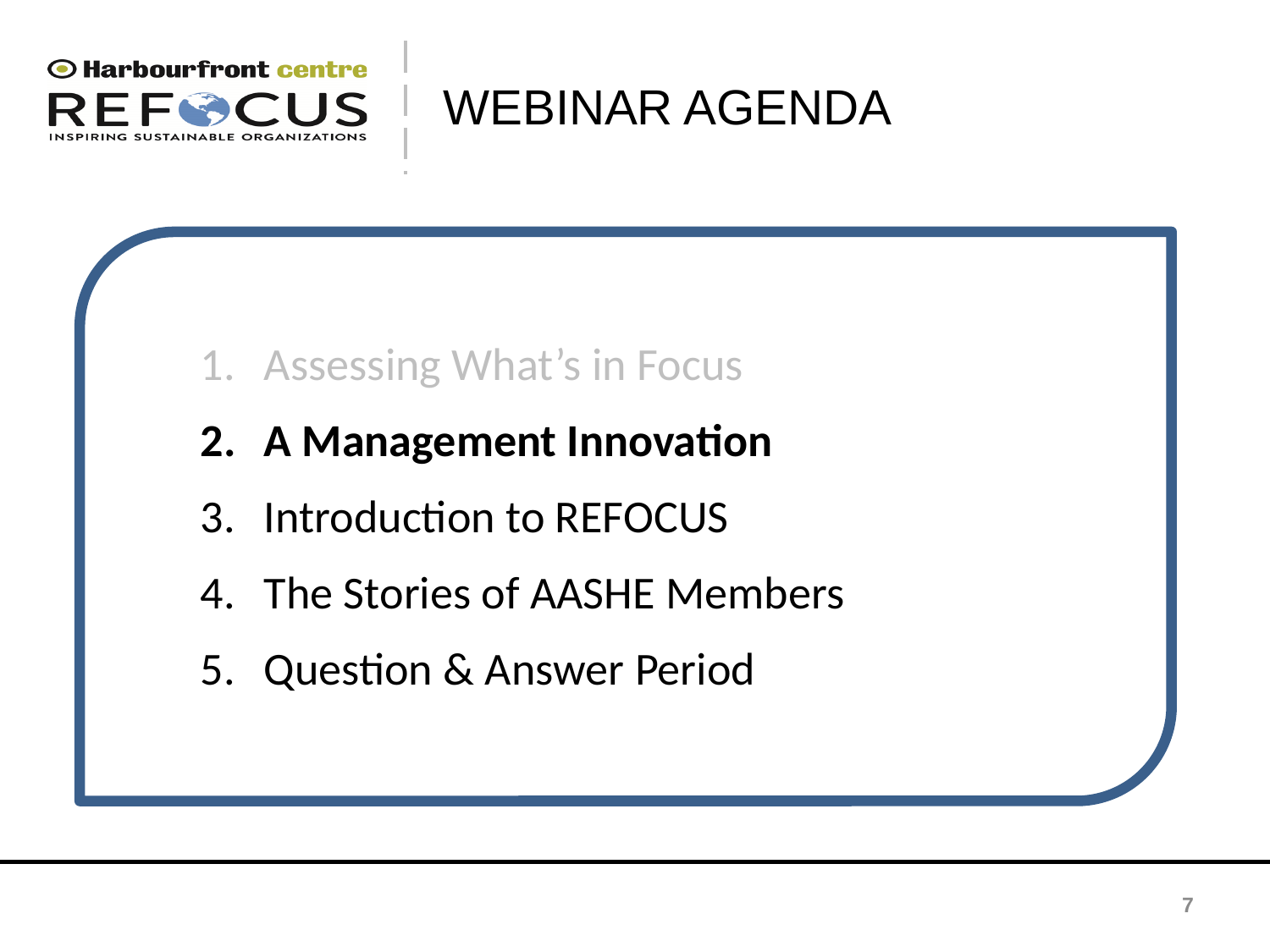

WEBINAR AGENDA

Assessing What’s in Focus
A Management Innovation
Introduction to REFOCUS
The Stories of AASHE Members
Question & Answer Period
7